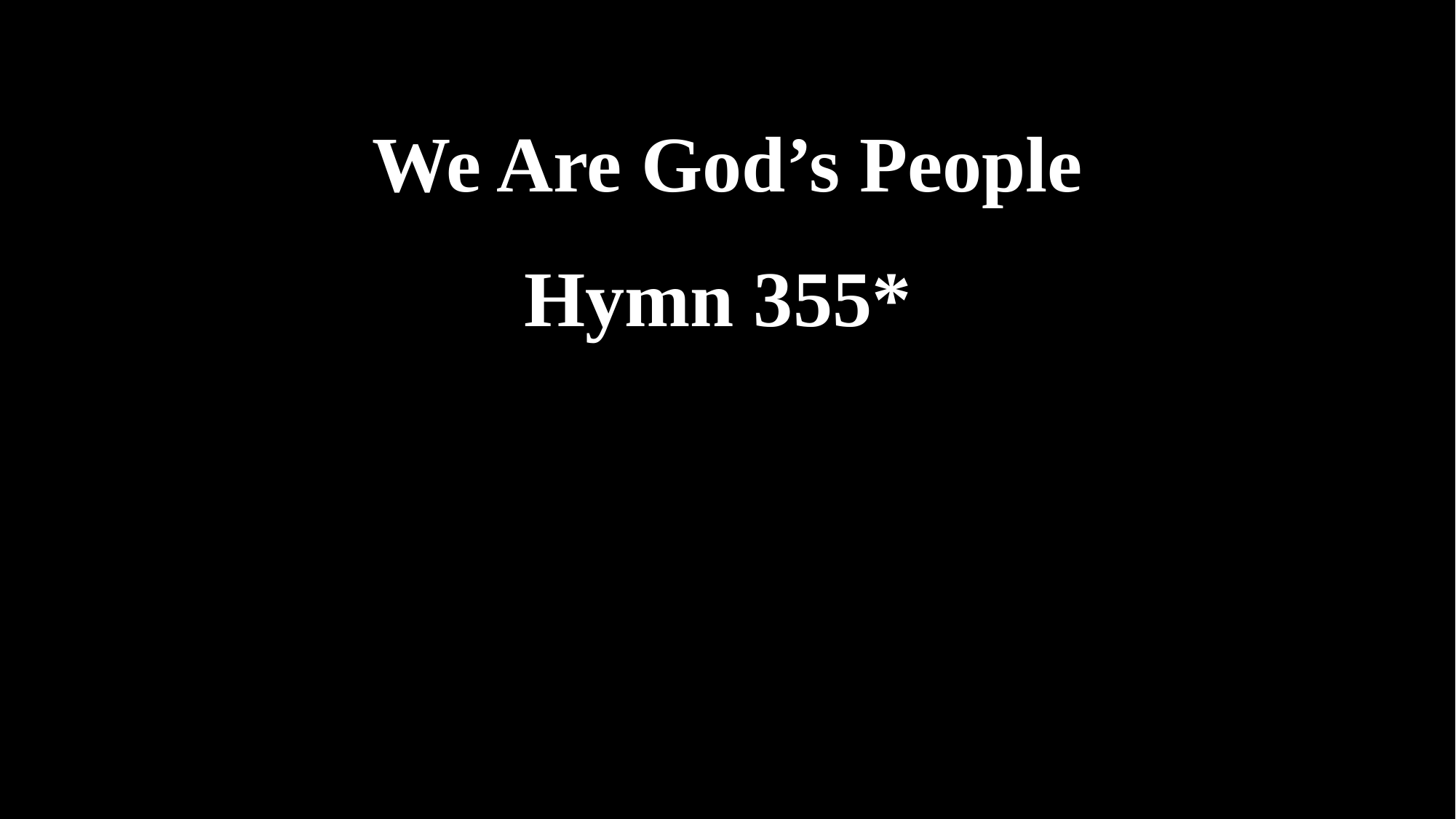

We Are God’s People
Hymn 355*

Text:  1976, Fred Bock Music Co.
Music:  1976, Fred Bock Music Co.